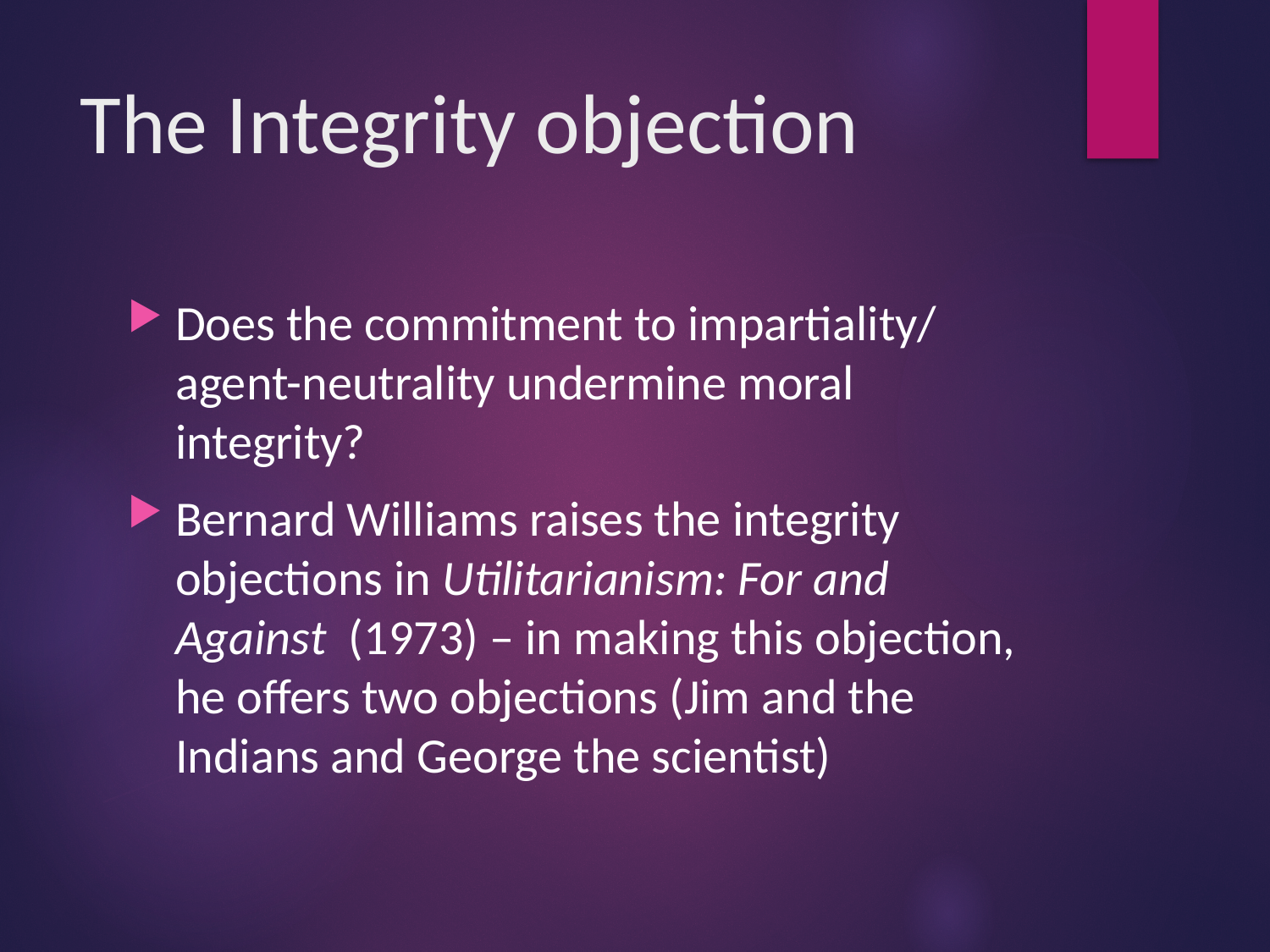

# The Integrity objection
Does the commitment to impartiality/ agent-neutrality undermine moral integrity?
Bernard Williams raises the integrity objections in Utilitarianism: For and Against  (1973) – in making this objection, he offers two objections (Jim and the Indians and George the scientist)